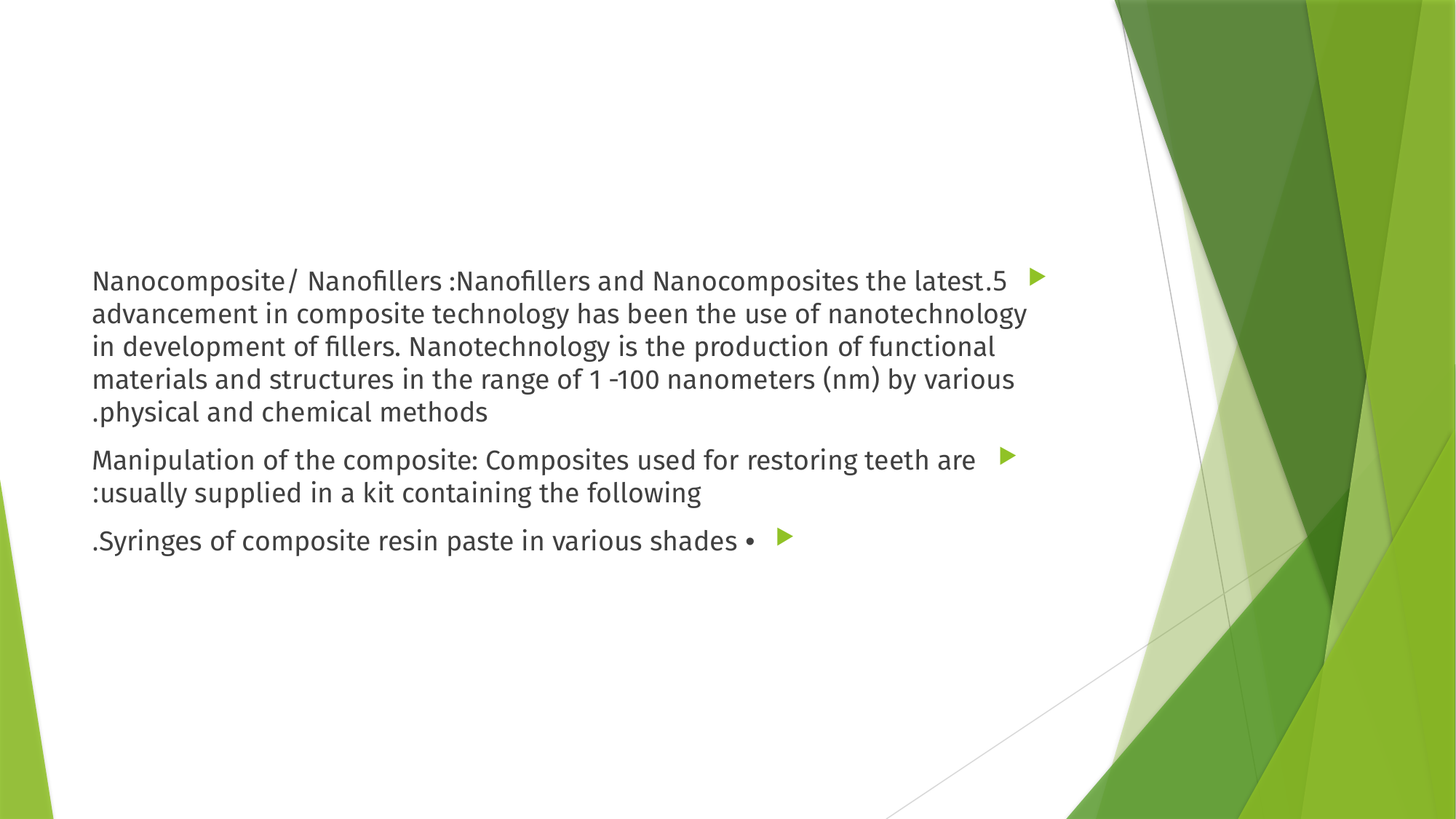

#
5.Nanocomposite/ Nanofillers :Nanofillers and Nanocomposites the latest advancement in composite technology has been the use of nanotechnology in development of fillers. Nanotechnology is the production of functional materials and structures in the range of 1 -100 nanometers (nm) by various physical and chemical methods.
Manipulation of the composite: Composites used for restoring teeth are usually supplied in a kit containing the following:
• Syringes of composite resin paste in various shades.